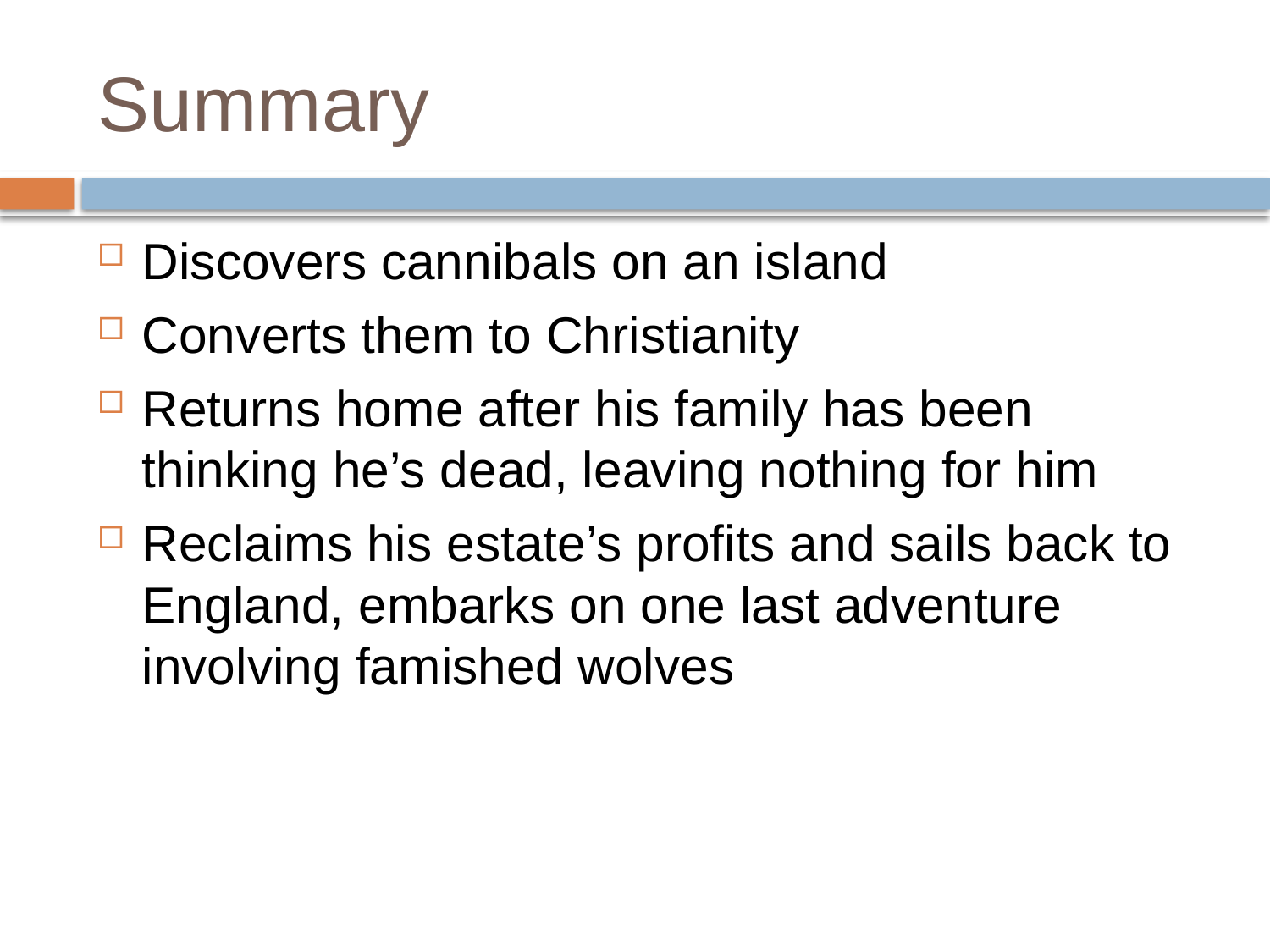

# Summary
Discovers cannibals on an island
Converts them to Christianity
Returns home after his family has been thinking he’s dead, leaving nothing for him
Reclaims his estate’s profits and sails back to England, embarks on one last adventure involving famished wolves